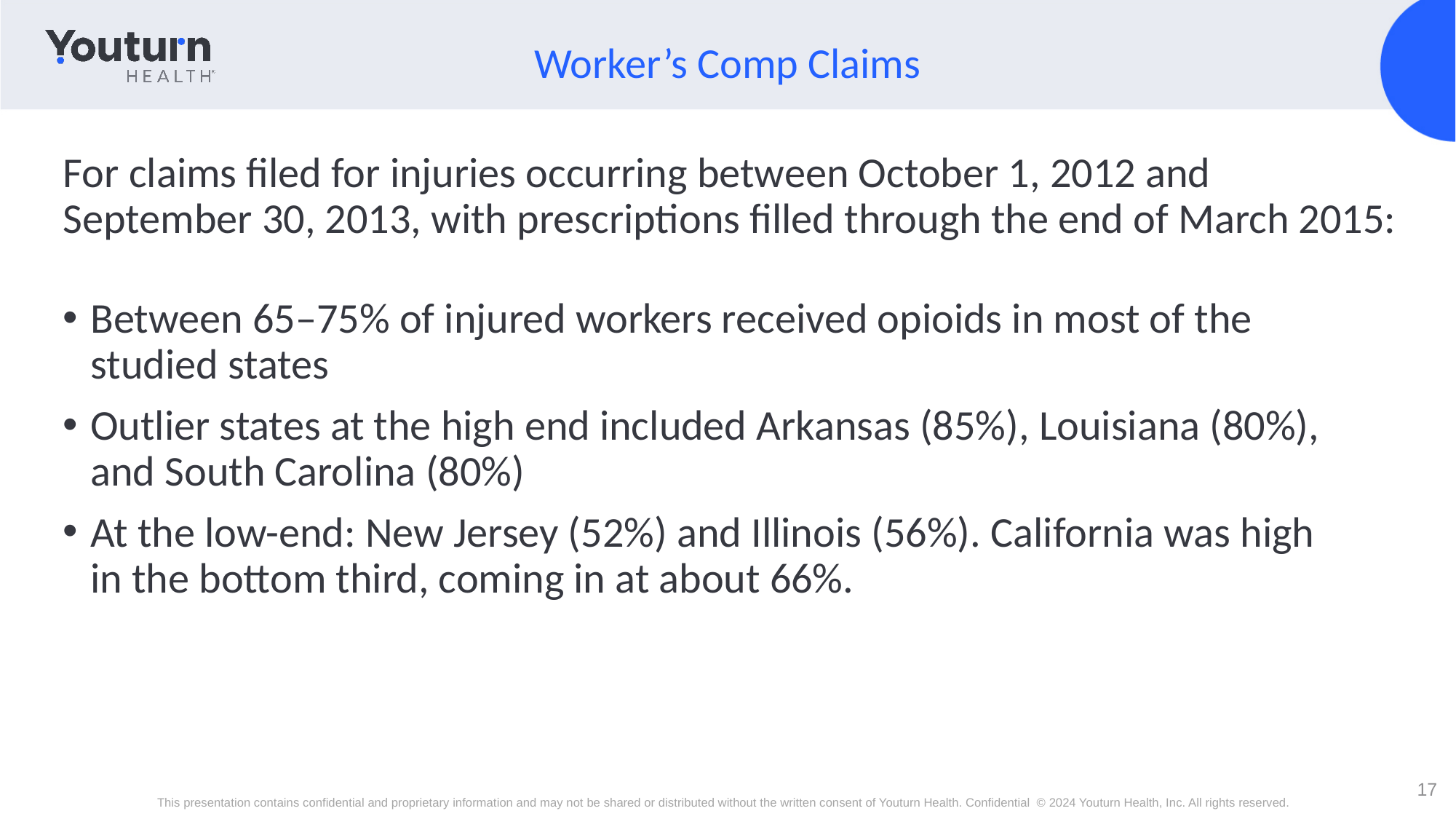

Worker’s Comp Claims
# For claims filed for injuries occurring between October 1, 2012 and September 30, 2013, with prescriptions filled through the end of March 2015:
Between 65–75% of injured workers received opioids in most of the studied states
Outlier states at the high end included Arkansas (85%), Louisiana (80%), and South Carolina (80%)
At the low-end: New Jersey (52%) and Illinois (56%). California was high in the bottom third, coming in at about 66%.
17